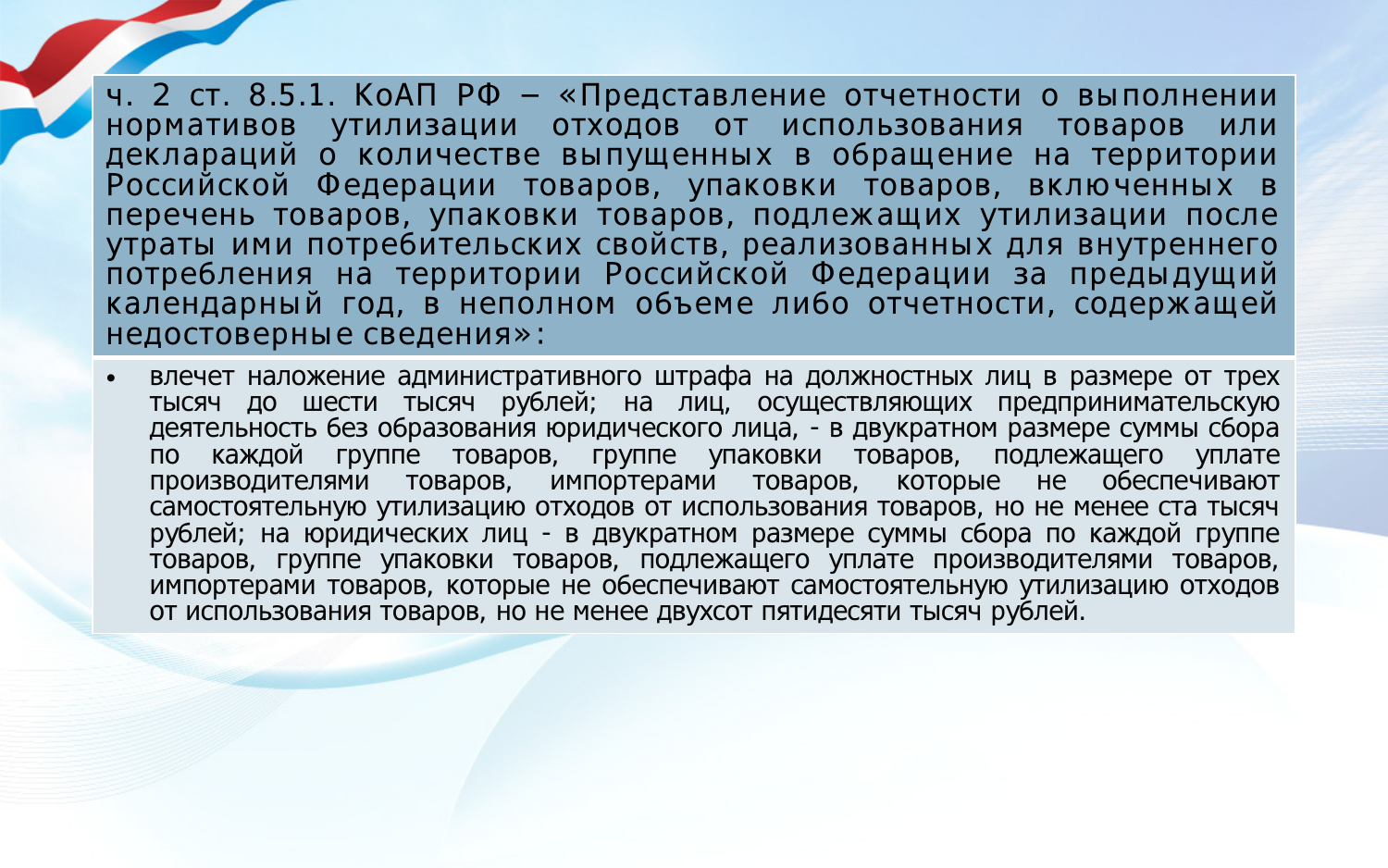

| ч. 2 ст. 8.5.1. КоАП РФ – «Представление отчетности о выполнении нормативов утилизации отходов от использования товаров или деклараций о количестве выпущенных в обращение на территории Российской Федерации товаров, упаковки товаров, включенных в перечень товаров, упаковки товаров, подлежащих утилизации после утраты ими потребительских свойств, реализованных для внутреннего потребления на территории Российской Федерации за предыдущий календарный год, в неполном объеме либо отчетности, содержащей недостоверные сведения»: |
| --- |
| влечет наложение административного штрафа на должностных лиц в размере от трех тысяч до шести тысяч рублей; на лиц, осуществляющих предпринимательскую деятельность без образования юридического лица, - в двукратном размере суммы сбора по каждой группе товаров, группе упаковки товаров, подлежащего уплате производителями товаров, импортерами товаров, которые не обеспечивают самостоятельную утилизацию отходов от использования товаров, но не менее ста тысяч рублей; на юридических лиц - в двукратном размере суммы сбора по каждой группе товаров, группе упаковки товаров, подлежащего уплате производителями товаров, импортерами товаров, которые не обеспечивают самостоятельную утилизацию отходов от использования товаров, но не менее двухсот пятидесяти тысяч рублей. |